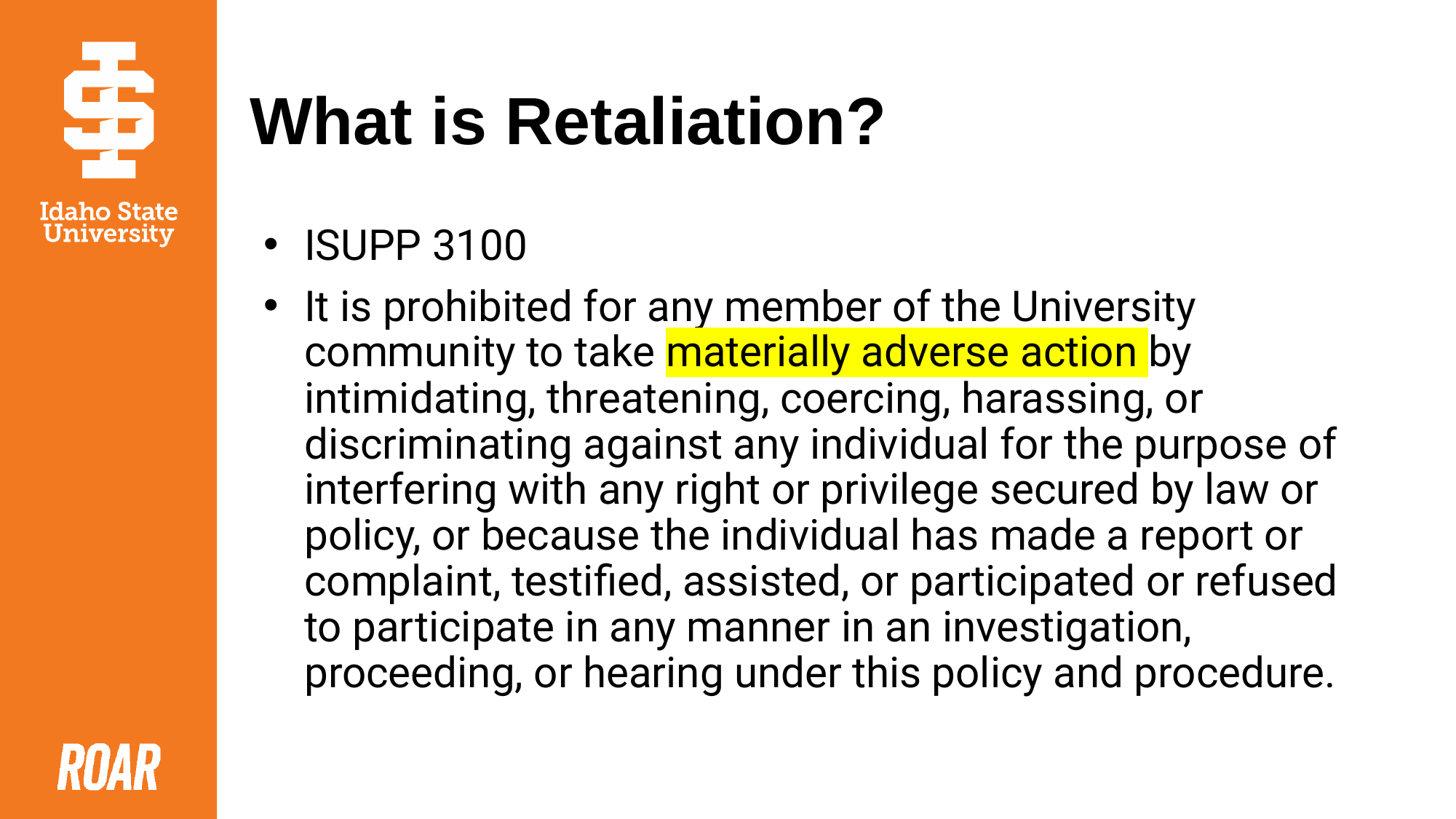

# What is Retaliation?
ISUPP 3100
It is prohibited for any member of the University community to take materially adverse action by intimidating, threatening, coercing, harassing, or discriminating against any individual for the purpose of interfering with any right or privilege secured by law or policy, or because the individual has made a report or complaint, testified, assisted, or participated or refused to participate in any manner in an investigation, proceeding, or hearing under this policy and procedure.